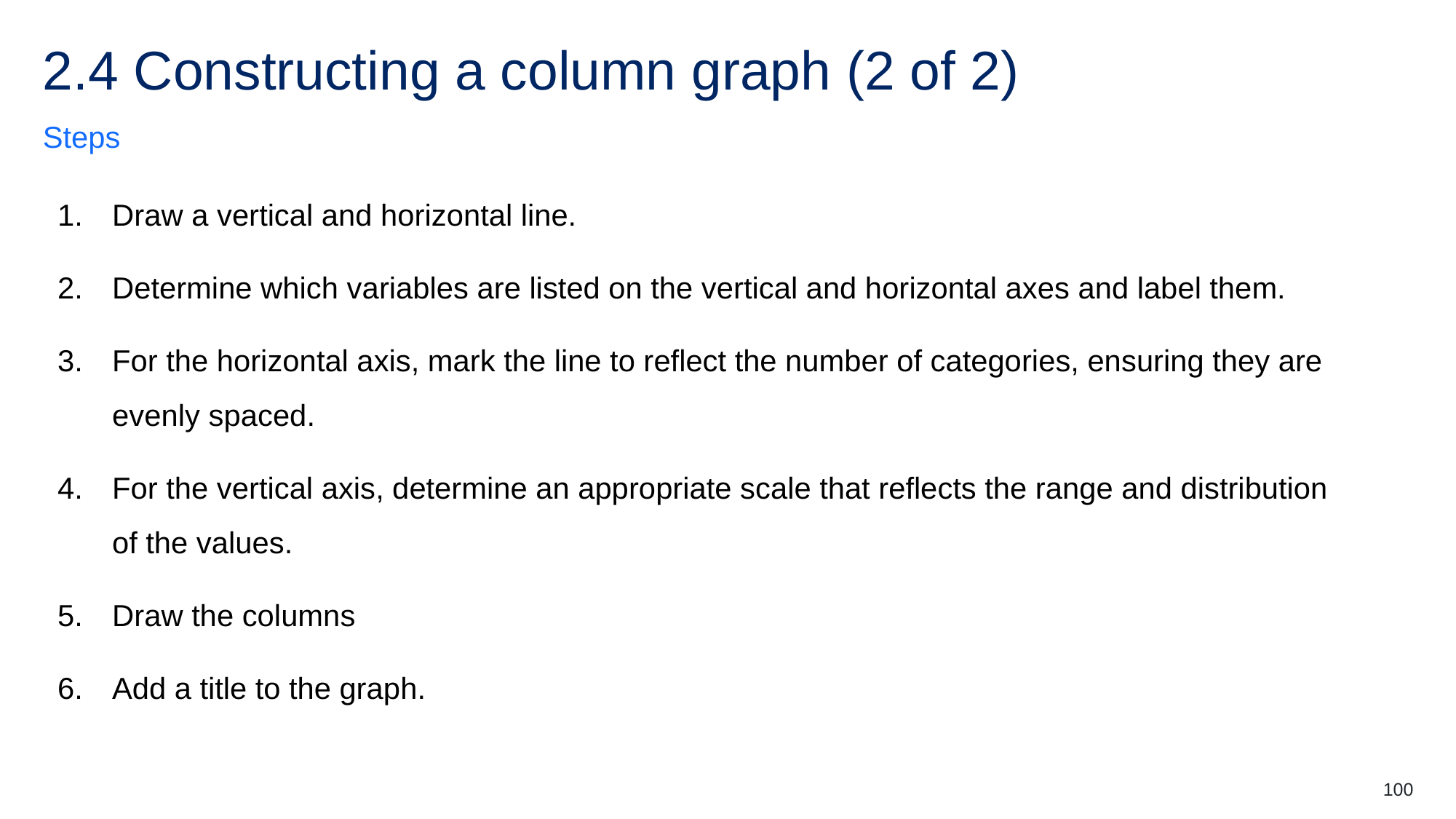

# 2.4 Constructing a column graph (2 of 2)
Steps
Draw a vertical and horizontal line.
Determine which variables are listed on the vertical and horizontal axes and label them.
For the horizontal axis, mark the line to reflect the number of categories, ensuring they are evenly spaced.
For the vertical axis, determine an appropriate scale that reflects the range and distribution of the values.
Draw the columns
Add a title to the graph.
100